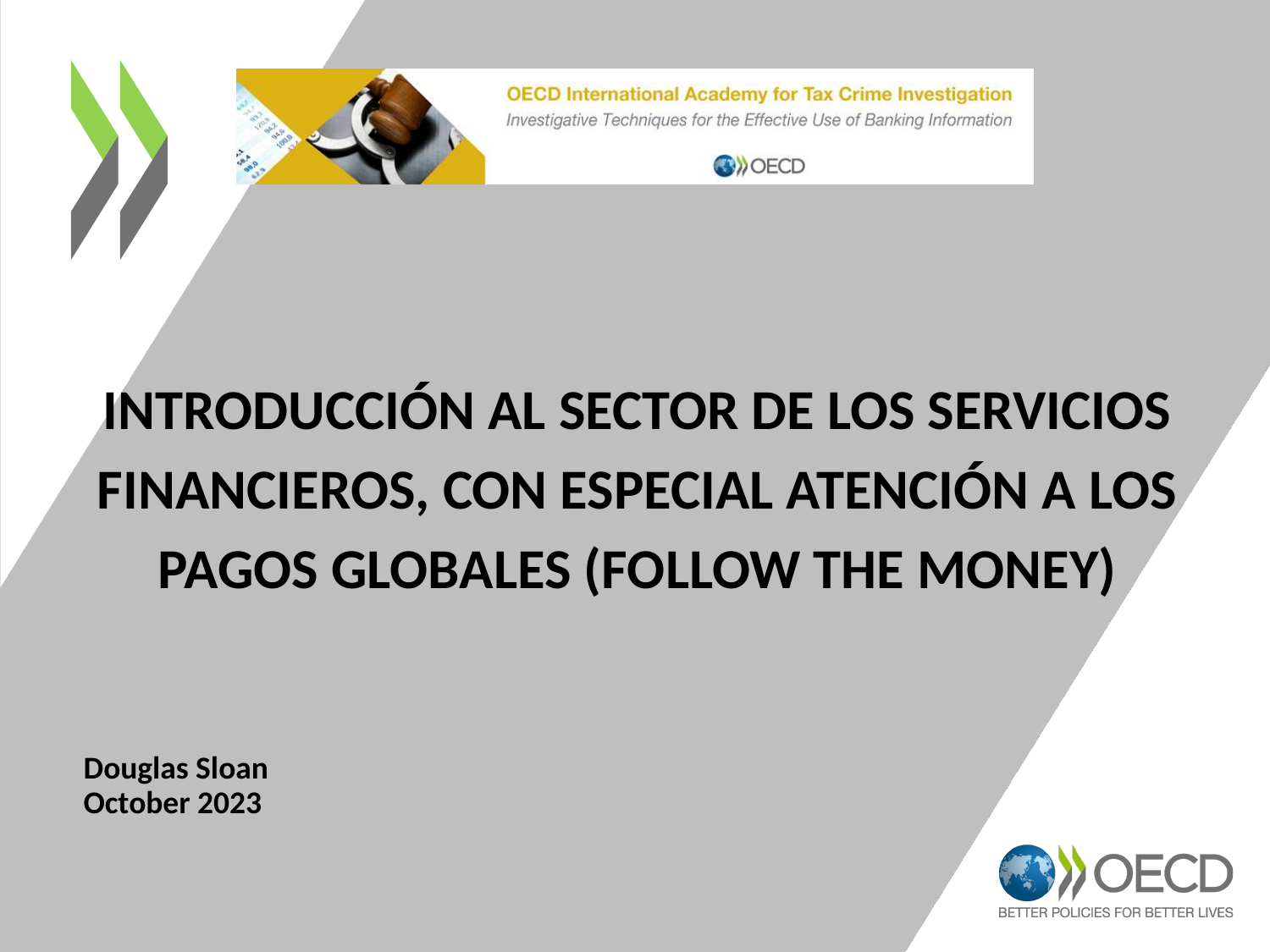

# Introducción al sector de los servicios financieros, con especial atención a los pagos globales (follow the money)
Douglas Sloan
October 2023